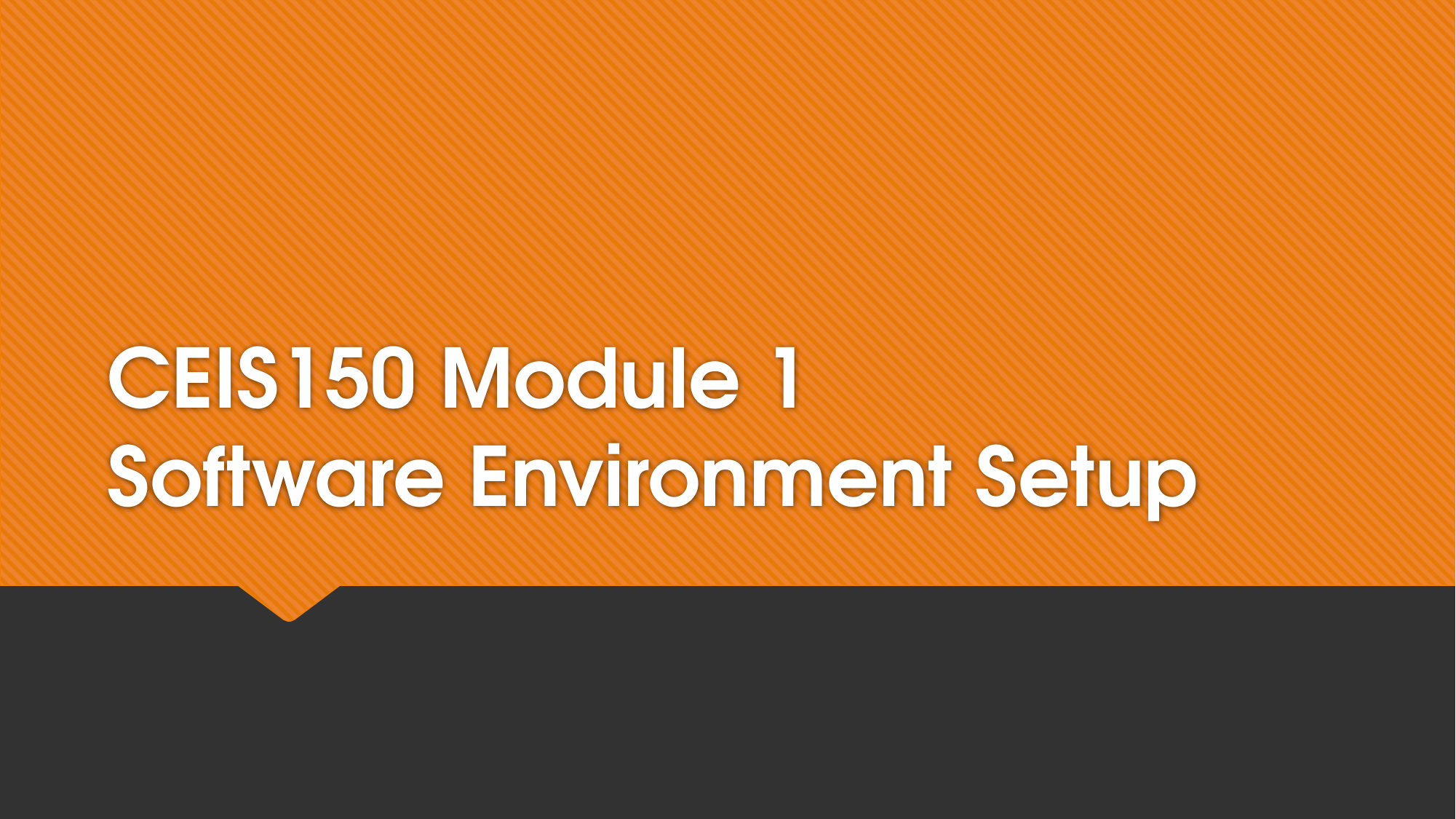

# CEIS150 Module 1 Software Environment Setup